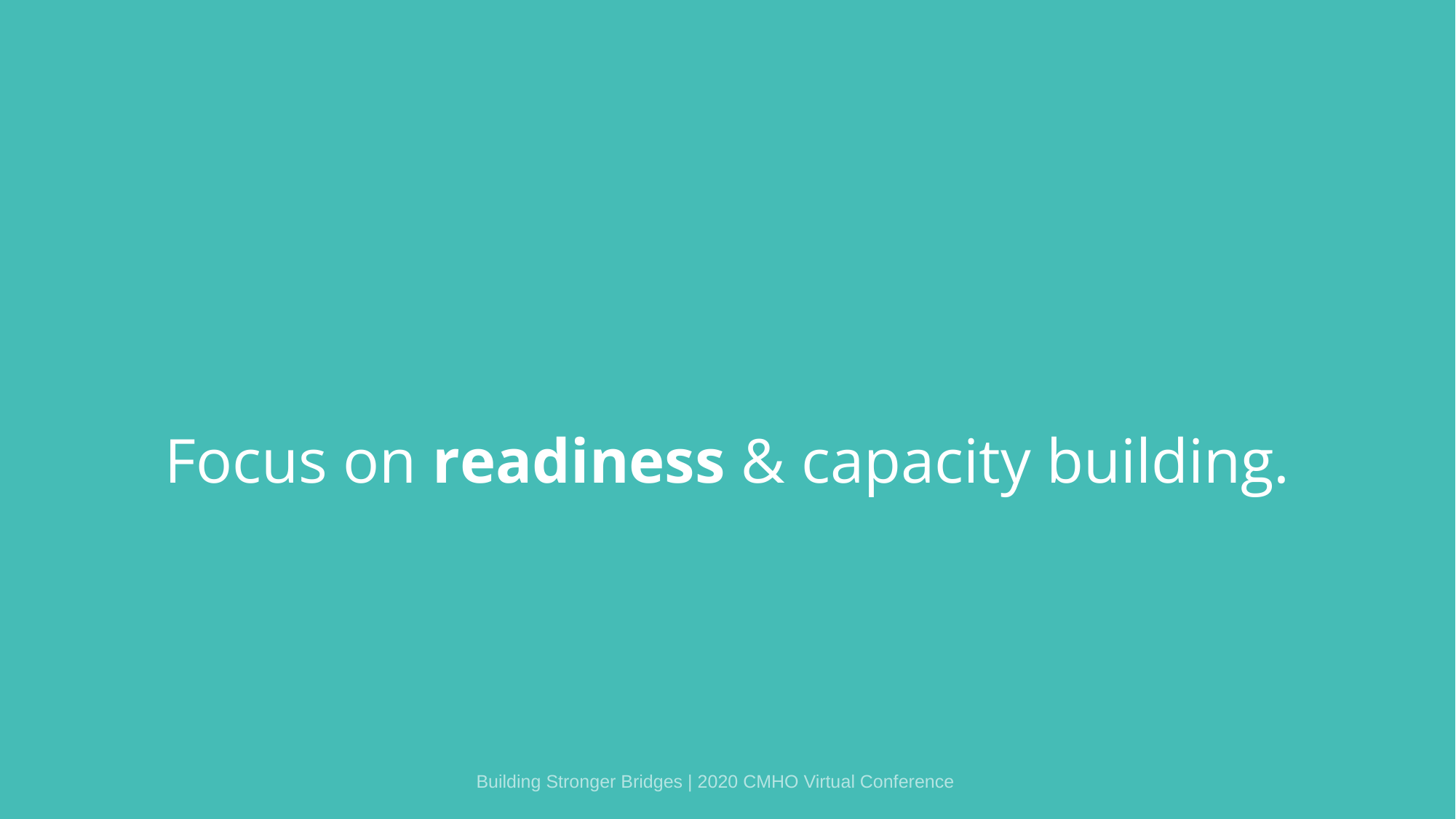

# Focus on readiness & capacity building.
Building Stronger Bridges | 2020 CMHO Virtual Conference